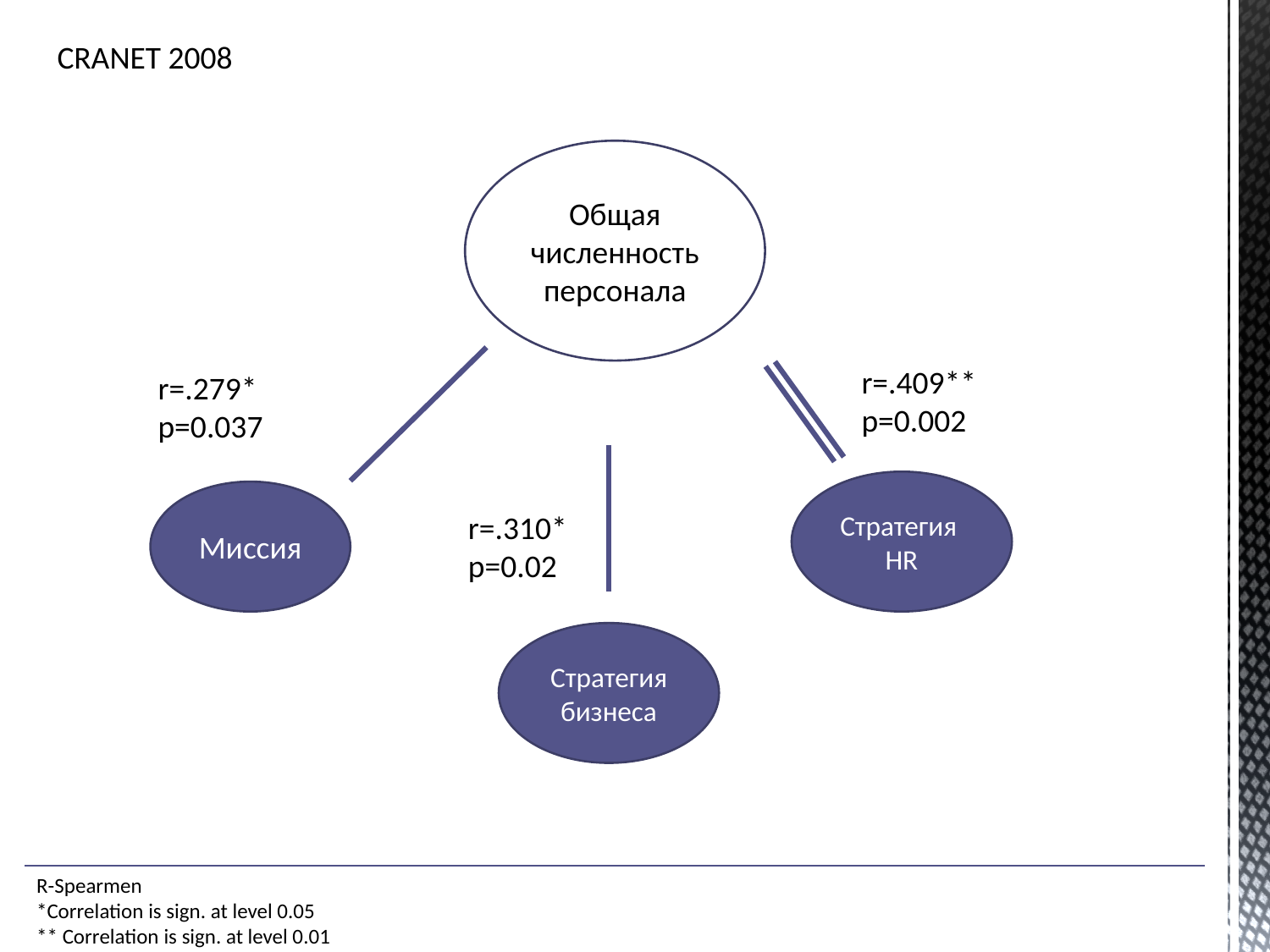

CRANET 2008
Общая численность персонала
r=.409**
p=0.002
r=.279*
p=0.037
Стратегия
HR
Миссия
r=.310*
p=0.02
Стратегия
бизнеса
R-Spearmen
*Correlation is sign. at level 0.05
** Correlation is sign. at level 0.01